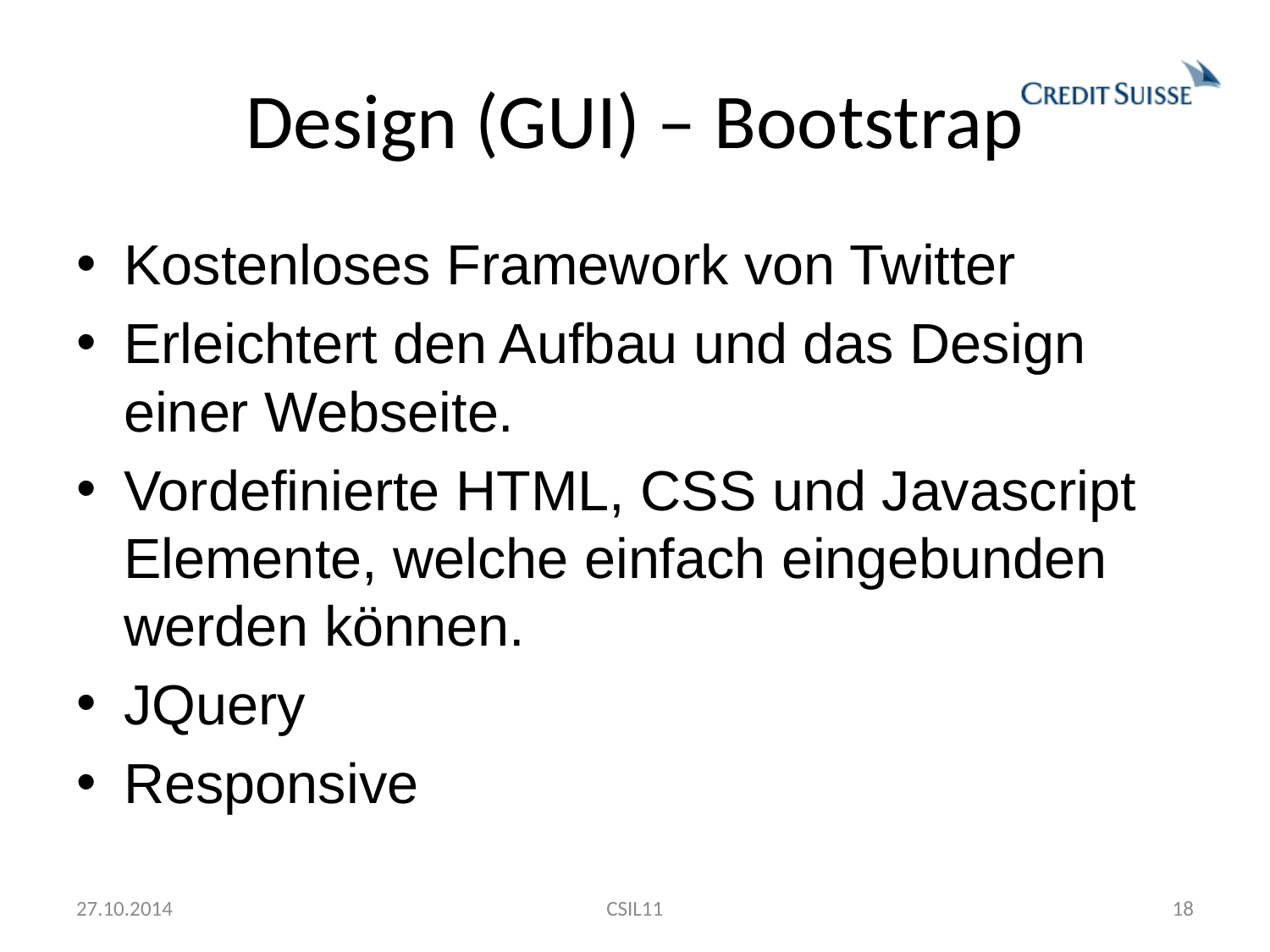

# Design (GUI) – Bootstrap
Kostenloses Framework von Twitter
Erleichtert den Aufbau und das Design einer Webseite.
Vordefinierte HTML, CSS und Javascript Elemente, welche einfach eingebunden werden können.
JQuery
Responsive
27.10.2014
CSIL11
18